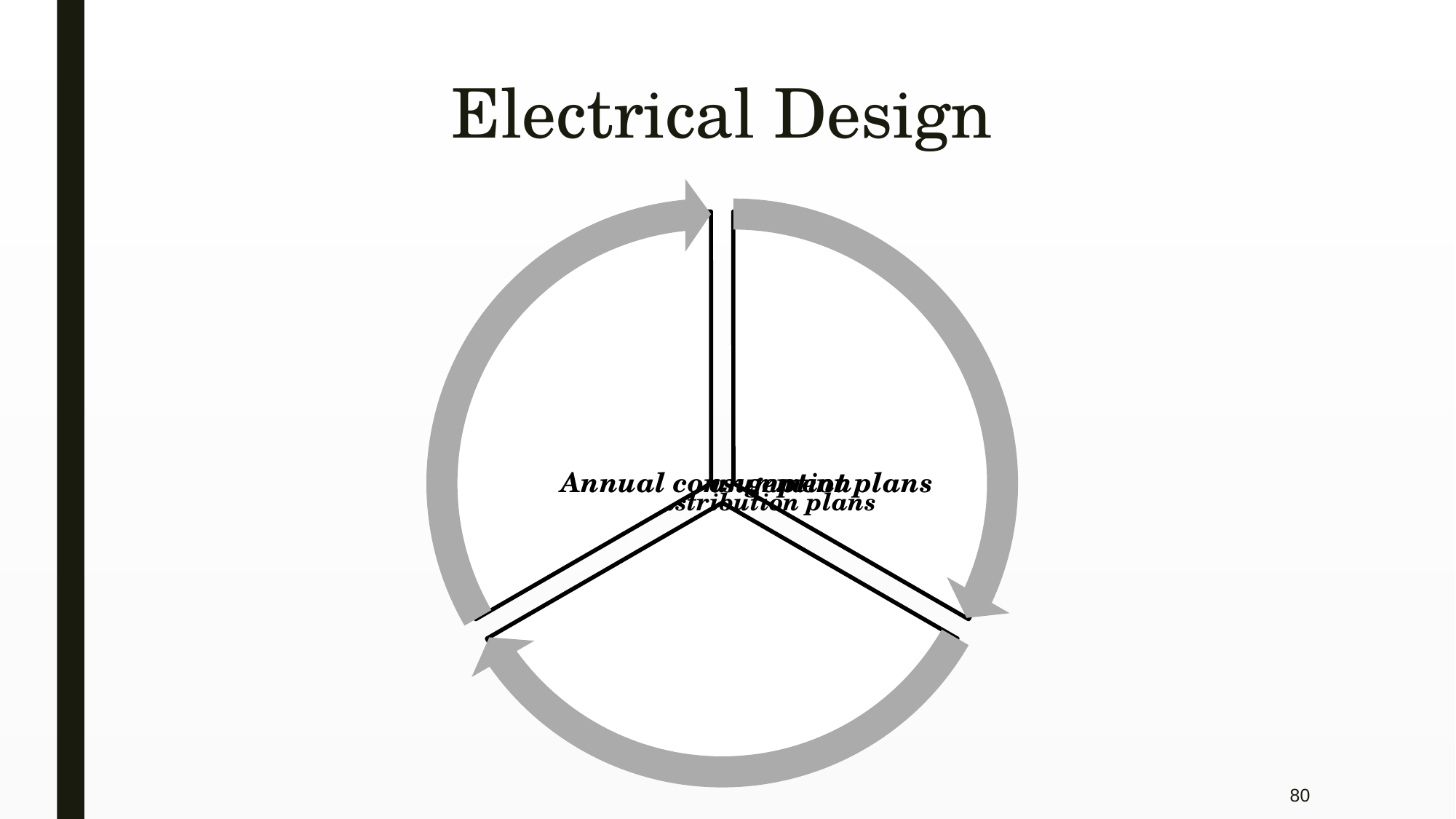

Electrical Design
Lighting arrangement plans
Power distribution plans
Annual consumption
80